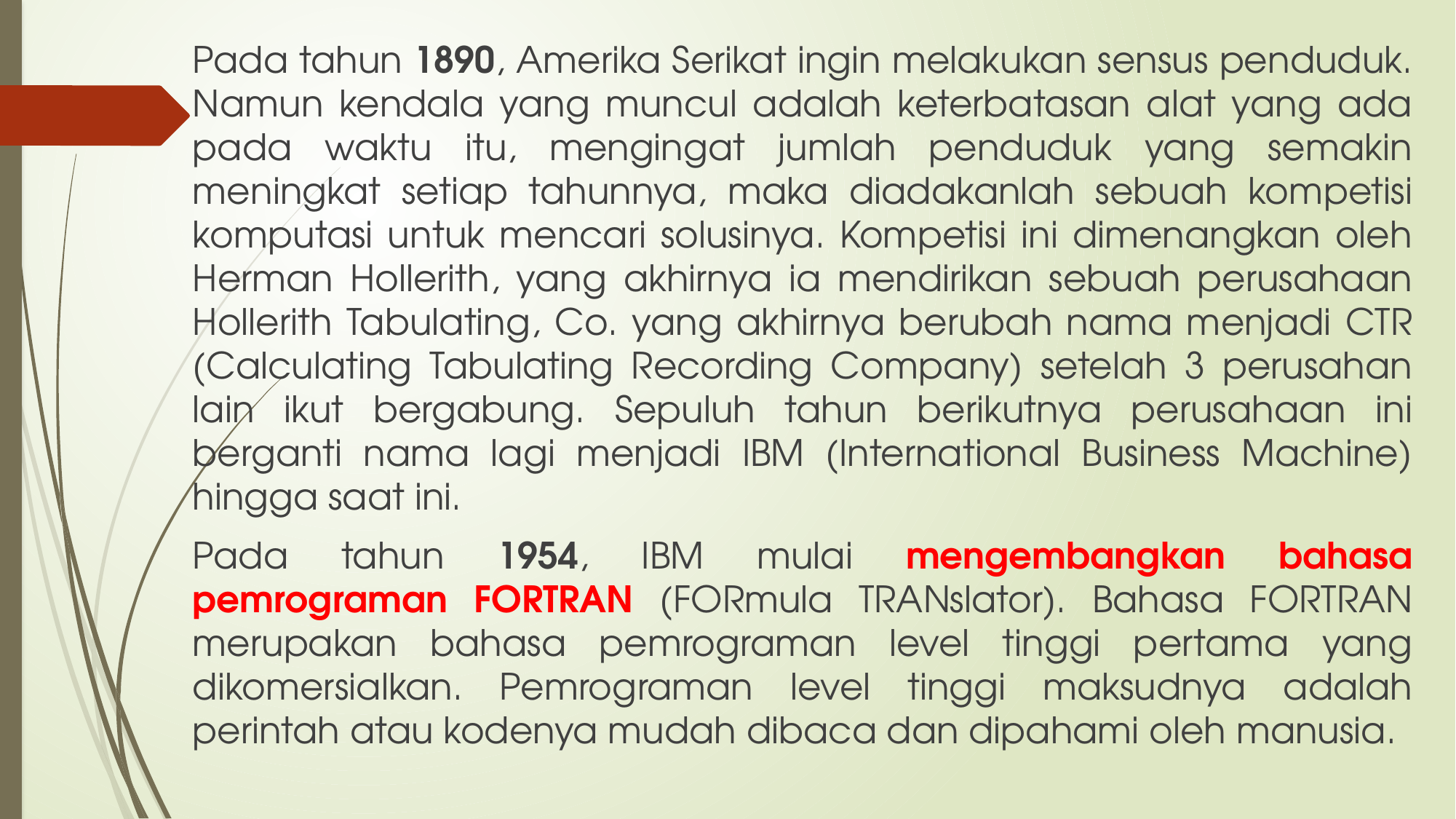

Pada tahun 1890, Amerika Serikat ingin melakukan sensus penduduk. Namun kendala yang muncul adalah keterbatasan alat yang ada pada waktu itu, mengingat jumlah penduduk yang semakin meningkat setiap tahunnya, maka diadakanlah sebuah kompetisi komputasi untuk mencari solusinya. Kompetisi ini dimenangkan oleh Herman Hollerith, yang akhirnya ia mendirikan sebuah perusahaan Hollerith Tabulating, Co. yang akhirnya berubah nama menjadi CTR (Calculating Tabulating Recording Company) setelah 3 perusahan lain ikut bergabung. Sepuluh tahun berikutnya perusahaan ini berganti nama lagi menjadi IBM (International Business Machine) hingga saat ini.
Pada tahun 1954, IBM mulai mengembangkan bahasa pemrograman FORTRAN (FORmula TRANslator). Bahasa FORTRAN merupakan bahasa pemrograman level tinggi pertama yang dikomersialkan. Pemrograman level tinggi maksudnya adalah perintah atau kodenya mudah dibaca dan dipahami oleh manusia.